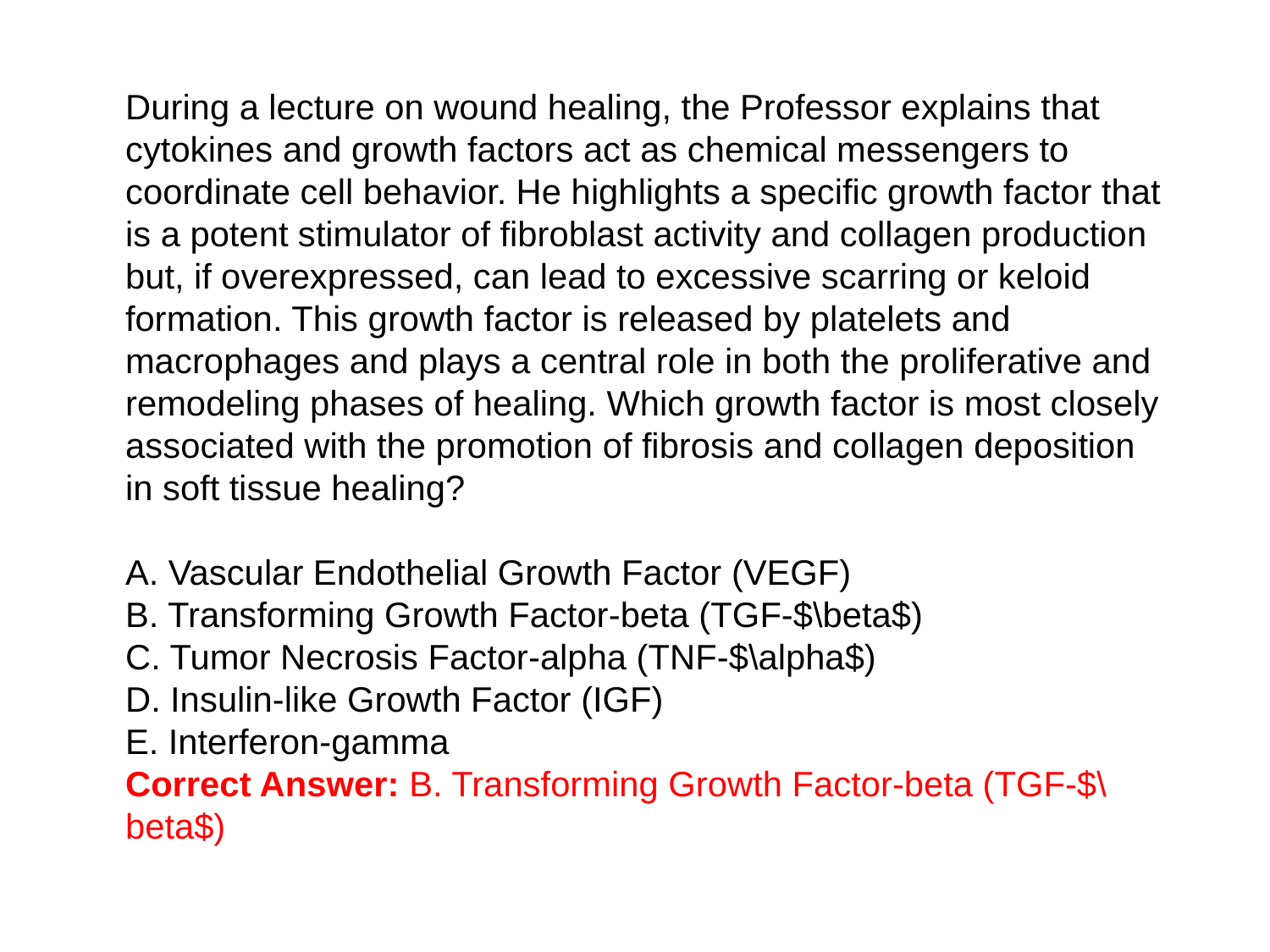

During a lecture on wound healing, the Professor explains that cytokines and growth factors act as chemical messengers to coordinate cell behavior. He highlights a specific growth factor that is a potent stimulator of fibroblast activity and collagen production but, if overexpressed, can lead to excessive scarring or keloid formation. This growth factor is released by platelets and macrophages and plays a central role in both the proliferative and remodeling phases of healing. Which growth factor is most closely associated with the promotion of fibrosis and collagen deposition in soft tissue healing?

A. Vascular Endothelial Growth Factor (VEGF)
B. Transforming Growth Factor-beta (TGF-$\beta$)
C. Tumor Necrosis Factor-alpha (TNF-$\alpha$)
D. Insulin-like Growth Factor (IGF)
E. Interferon-gamma
Correct Answer: B. Transforming Growth Factor-beta (TGF-$\beta$)